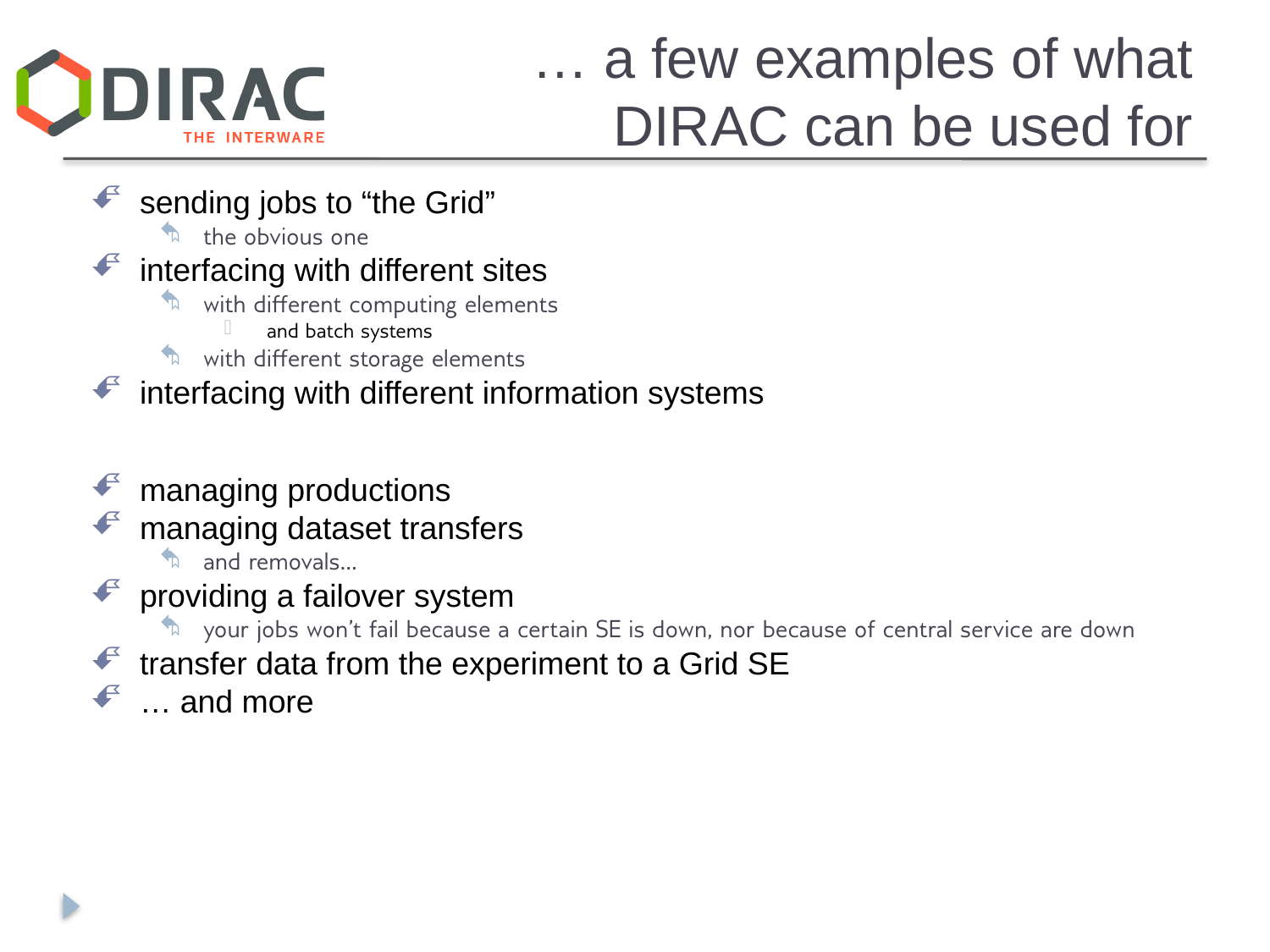

# … a few examples of what DIRAC can be used for
sending jobs to “the Grid”
the obvious one
interfacing with different sites
with different computing elements
and batch systems
with different storage elements
interfacing with different information systems

managing productions
managing dataset transfers
and removals...
providing a failover system
your jobs won’t fail because a certain SE is down, nor because of central service are down
transfer data from the experiment to a Grid SE
… and more